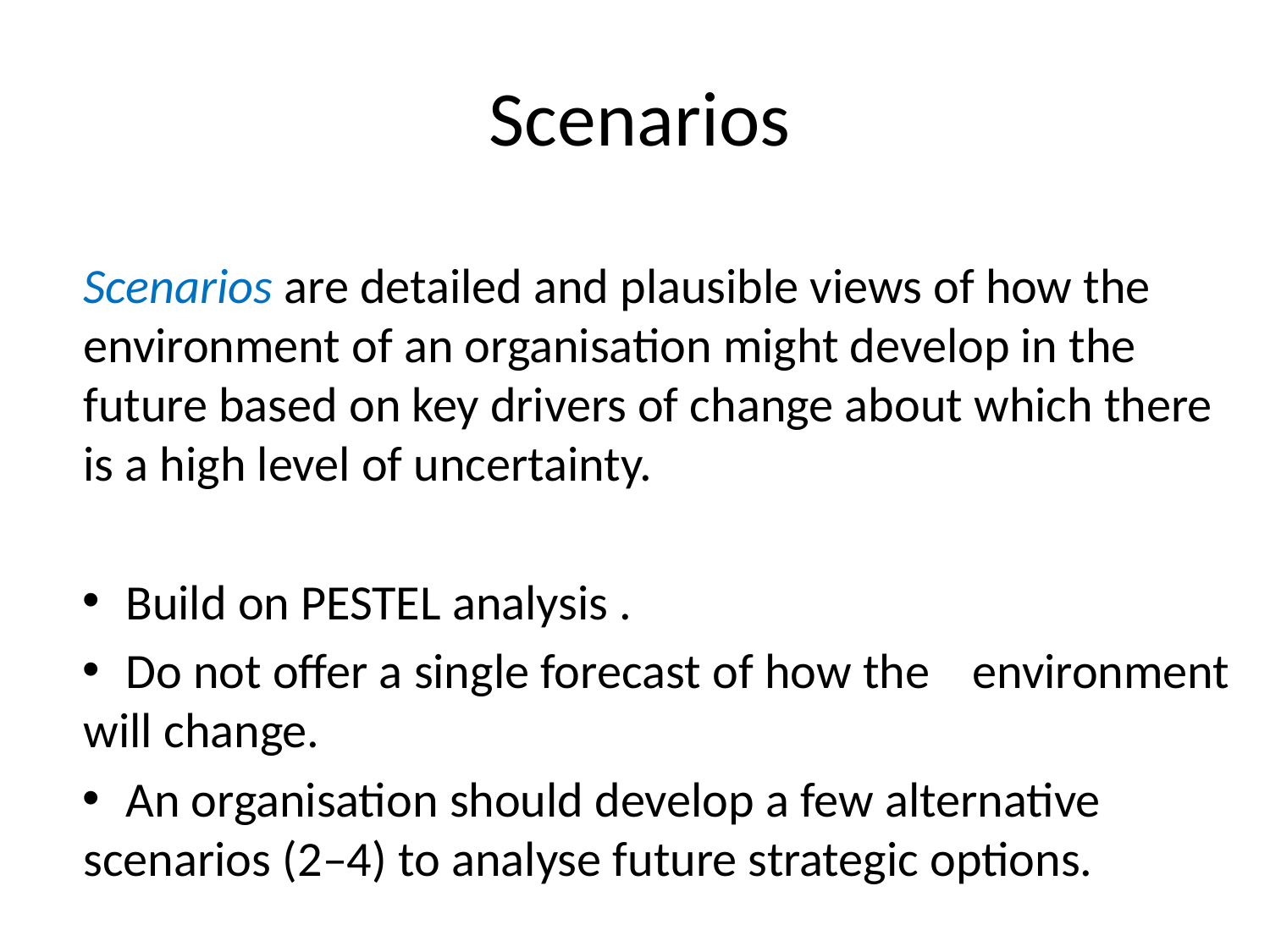

# Scenarios
	Scenarios are detailed and plausible views of how the environment of an organisation might develop in the future based on key drivers of change about which there is a high level of uncertainty.

	Build on PESTEL analysis .
	Do not offer a single forecast of how the 	environment will change.
	An organisation should develop a few alternative 	scenarios (2–4) to analyse future strategic options.